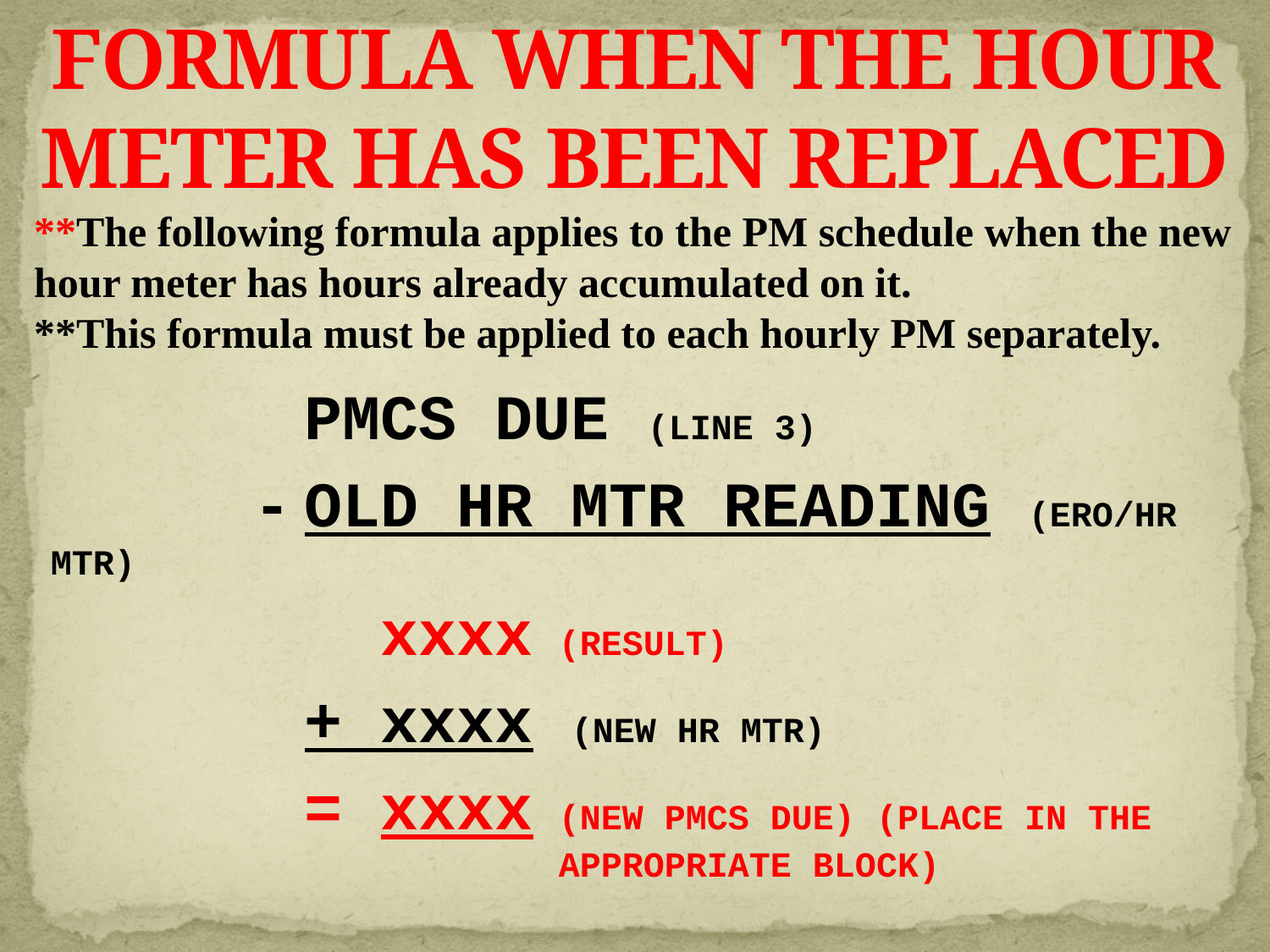

# FORMULA WHEN THE HOUR METER HAS BEEN REPLACED
**The following formula applies to the PM schedule when the new hour meter has hours already accumulated on it.
**This formula must be applied to each hourly PM separately.

			PMCS DUE (LINE 3)
		  -	OLD HR MTR READING (ERO/HR MTR)
			  xxxx	(RESULT)
			+ xxxx (NEW HR MTR)
			= xxxx	(NEW PMCS DUE) (PLACE IN THE 					APPROPRIATE BLOCK)